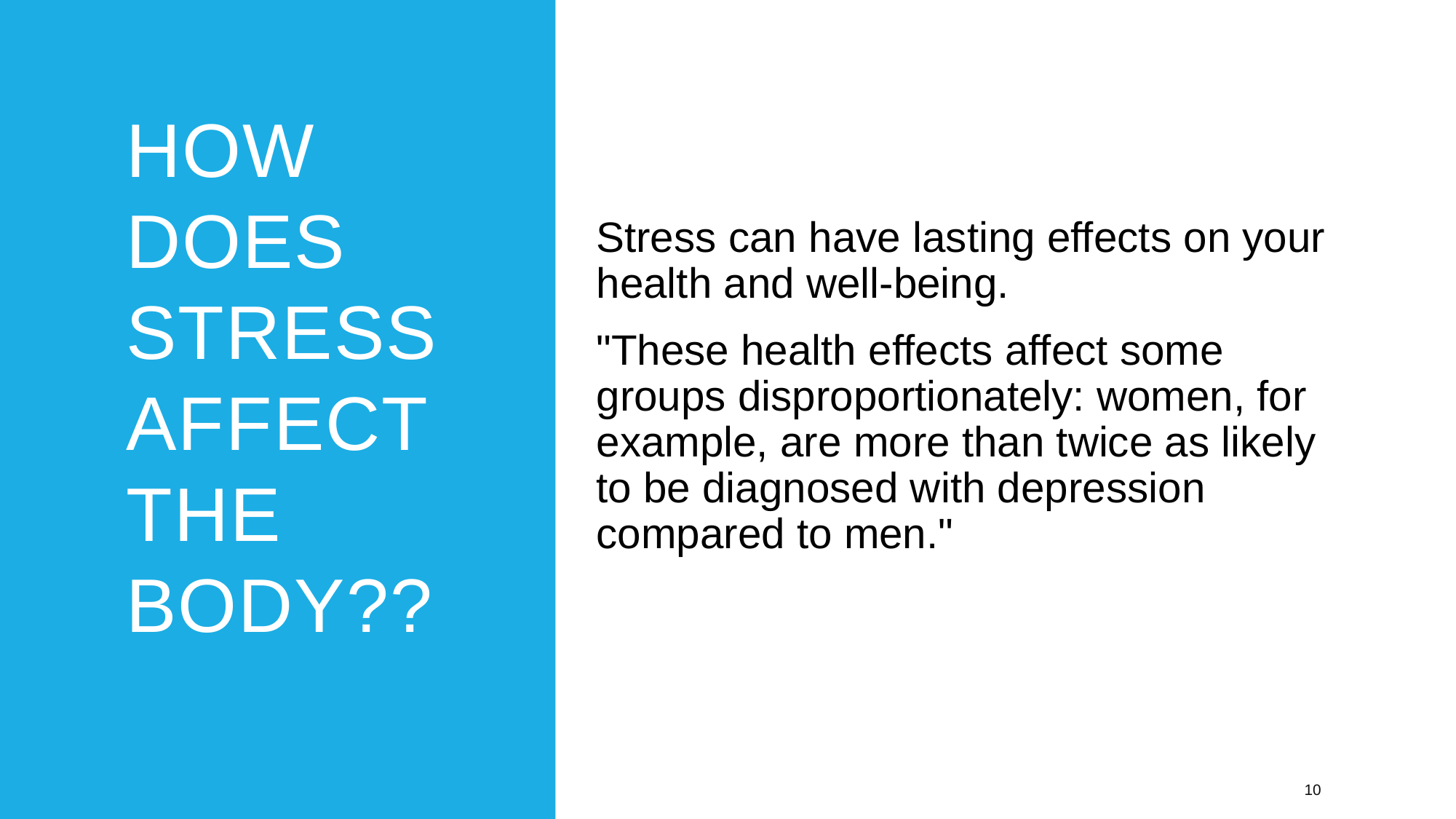

# How does stress affect the body??

Stress can have lasting effects on your health and well-being.
"These health effects affect some groups disproportionately: women, for example, are more than twice as likely to be diagnosed with depression compared to men."

10